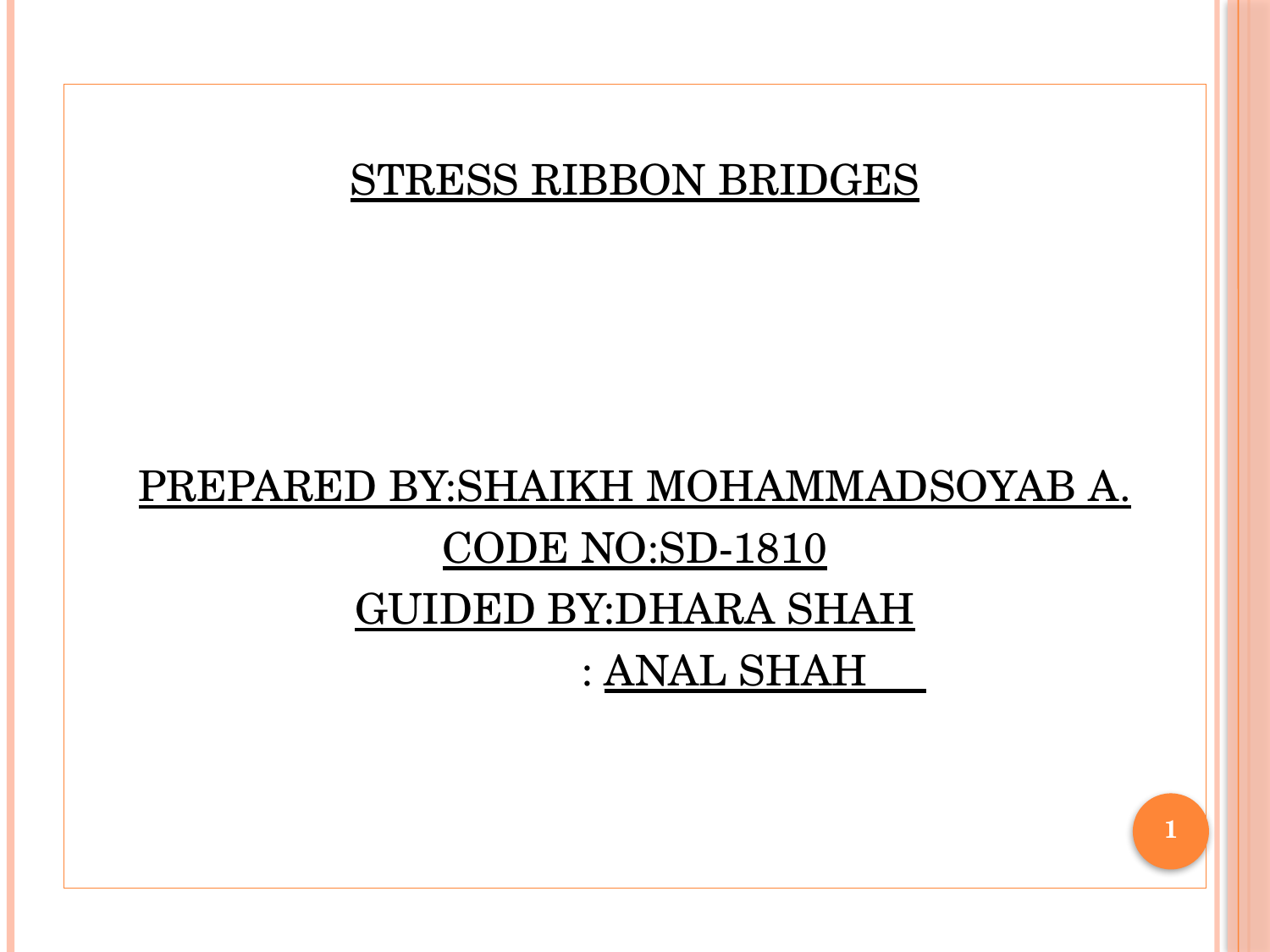

STRESS RIBBON BRIDGES

PREPARED BY:SHAIKH MOHAMMADSOYAB A.
CODE NO:SD-1810
GUIDED BY:DHARA SHAH
                    : ANAL SHAH
1